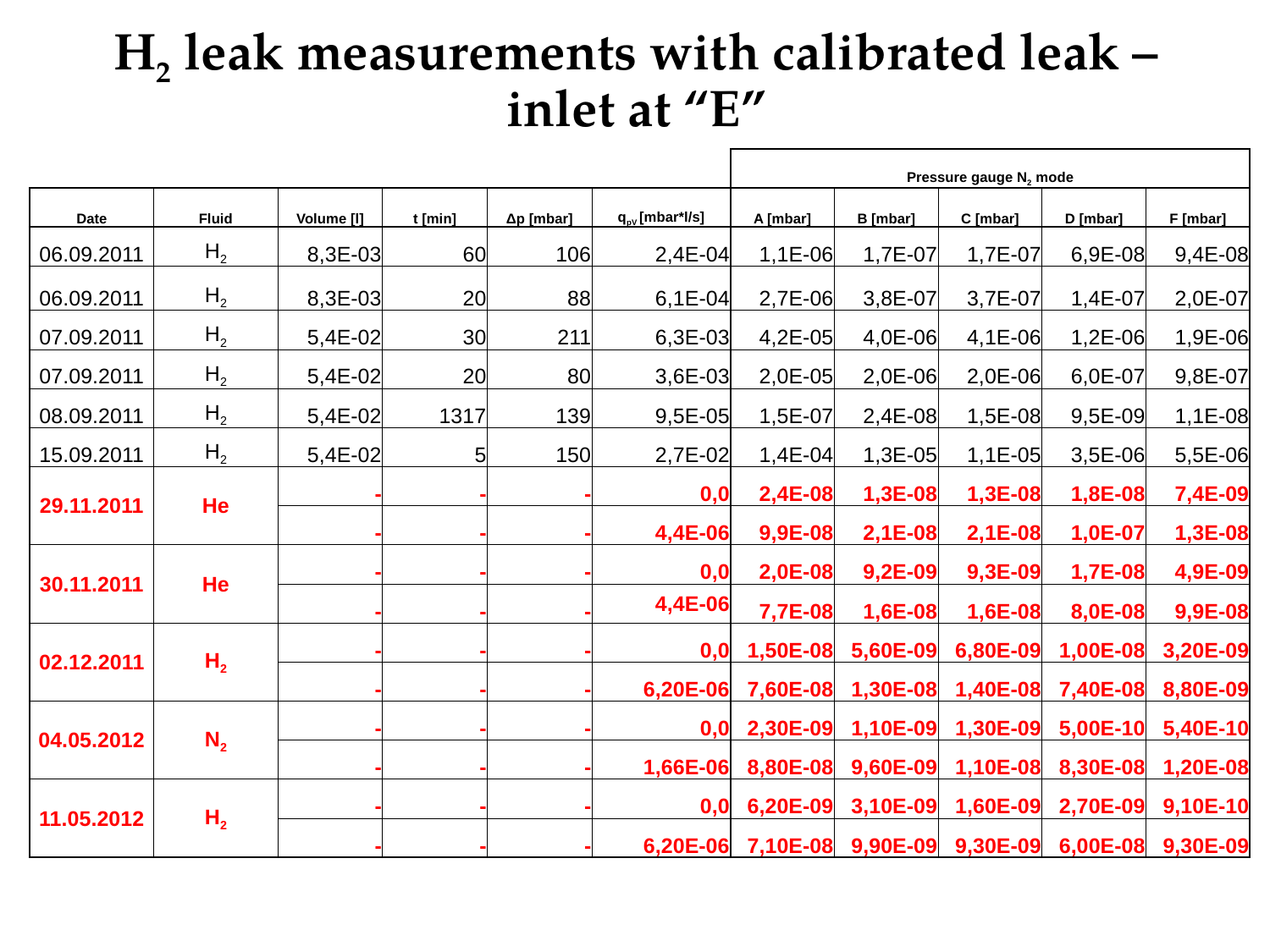

H2 leak measurements with calibrated leak – inlet at “E”
|  |  |  |  |  |  | Pressure gauge N2 mode |  |  |  |  |
| --- | --- | --- | --- | --- | --- | --- | --- | --- | --- | --- |
| Date | Fluid | Volume [l] | t [min] | Δp [mbar] | qpV [mbar\*l/s] | A [mbar] | B [mbar] | C [mbar] | D [mbar] | F [mbar] |
| 06.09.2011 | H2 | 8,3E-03 | 60 | 106 | 2,4E-04 | 1,1E-06 | 1,7E-07 | 1,7E-07 | 6,9E-08 | 9,4E-08 |
| 06.09.2011 | H2 | 8,3E-03 | 20 | 88 | 6,1E-04 | 2,7E-06 | 3,8E-07 | 3,7E-07 | 1,4E-07 | 2,0E-07 |
| 07.09.2011 | H2 | 5,4E-02 | 30 | 211 | 6,3E-03 | 4,2E-05 | 4,0E-06 | 4,1E-06 | 1,2E-06 | 1,9E-06 |
| 07.09.2011 | H2 | 5,4E-02 | 20 | 80 | 3,6E-03 | 2,0E-05 | 2,0E-06 | 2,0E-06 | 6,0E-07 | 9,8E-07 |
| 08.09.2011 | H2 | 5,4E-02 | 1317 | 139 | 9,5E-05 | 1,5E-07 | 2,4E-08 | 1,5E-08 | 9,5E-09 | 1,1E-08 |
| 15.09.2011 | H2 | 5,4E-02 | 5 | 150 | 2,7E-02 | 1,4E-04 | 1,3E-05 | 1,1E-05 | 3,5E-06 | 5,5E-06 |
| 29.11.2011 | He | - | - | - | 0,0 | 2,4E-08 | 1,3E-08 | 1,3E-08 | 1,8E-08 | 7,4E-09 |
|  |  | - | - | - | 4,4E-06 | 9,9E-08 | 2,1E-08 | 2,1E-08 | 1,0E-07 | 1,3E-08 |
| 30.11.2011 | He | - | - | - | 0,0 | 2,0E-08 | 9,2E-09 | 9,3E-09 | 1,7E-08 | 4,9E-09 |
|  |  | - | - | - | 4,4E-06 | 7,7E-08 | 1,6E-08 | 1,6E-08 | 8,0E-08 | 9,9E-08 |
| 02.12.2011 | H2 | - | - | - | 0,0 | 1,50E-08 | 5,60E-09 | 6,80E-09 | 1,00E-08 | 3,20E-09 |
|  |  | - | - | - | 6,20E-06 | 7,60E-08 | 1,30E-08 | 1,40E-08 | 7,40E-08 | 8,80E-09 |
| 04.05.2012 | N2 | - | - | - | 0,0 | 2,30E-09 | 1,10E-09 | 1,30E-09 | 5,00E-10 | 5,40E-10 |
|  |  | - | - | - | 1,66E-06 | 8,80E-08 | 9,60E-09 | 1,10E-08 | 8,30E-08 | 1,20E-08 |
| 11.05.2012 | H2 | - | - | - | 0,0 | 6,20E-09 | 3,10E-09 | 1,60E-09 | 2,70E-09 | 9,10E-10 |
|  |  | - | - | - | 6,20E-06 | 7,10E-08 | 9,90E-09 | 9,30E-09 | 6,00E-08 | 9,30E-09 |